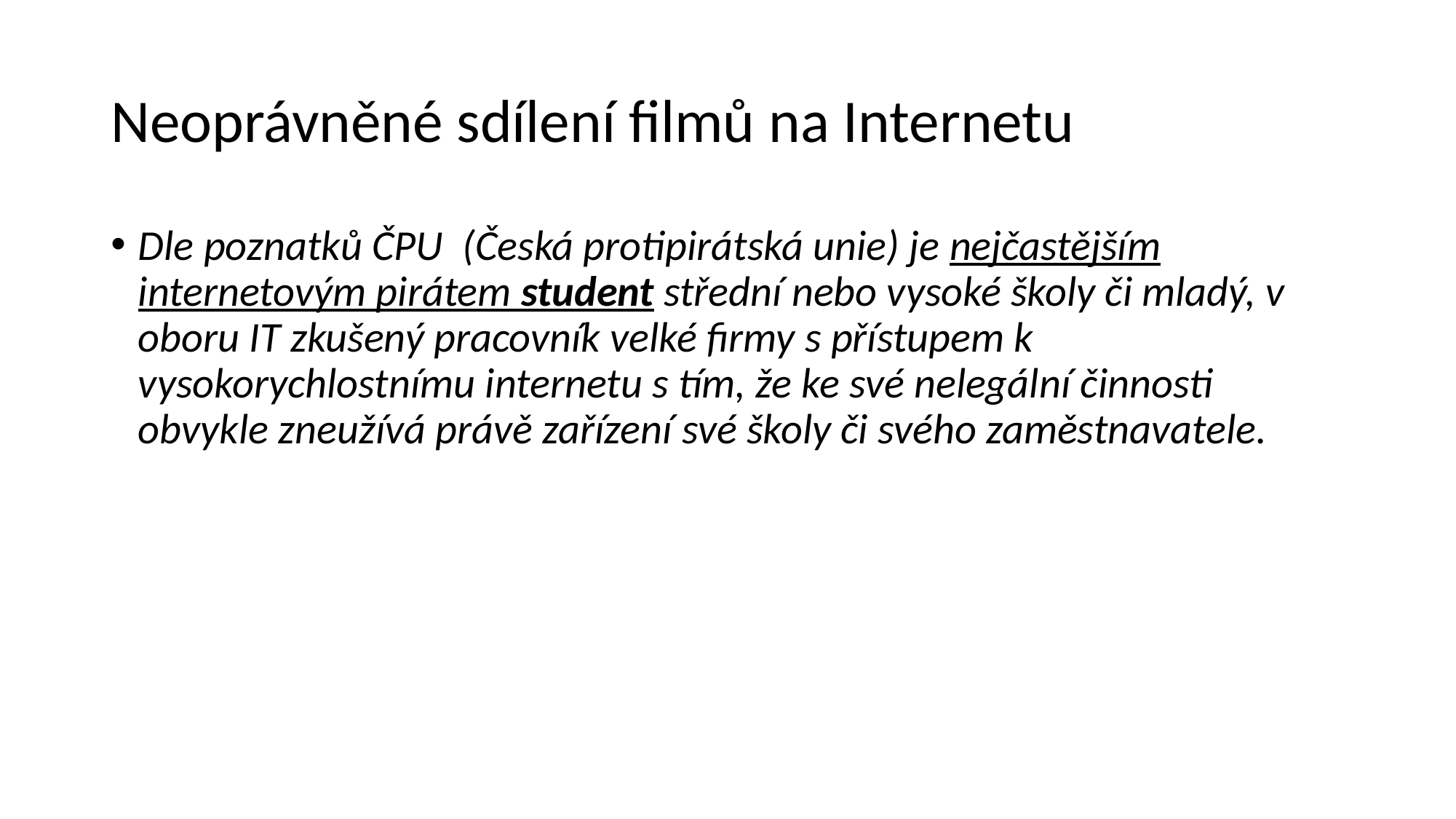

# Neoprávněné sdílení filmů na Internetu
Dle poznatků ČPU  (Česká protipirátská unie) je nejčastějším internetovým pirátem student střední nebo vysoké školy či mladý, v oboru IT zkušený pracovník velké firmy s přístupem k vysokorychlostnímu internetu s tím, že ke své nelegální činnosti obvykle zneužívá právě zařízení své školy či svého zaměstnavatele.